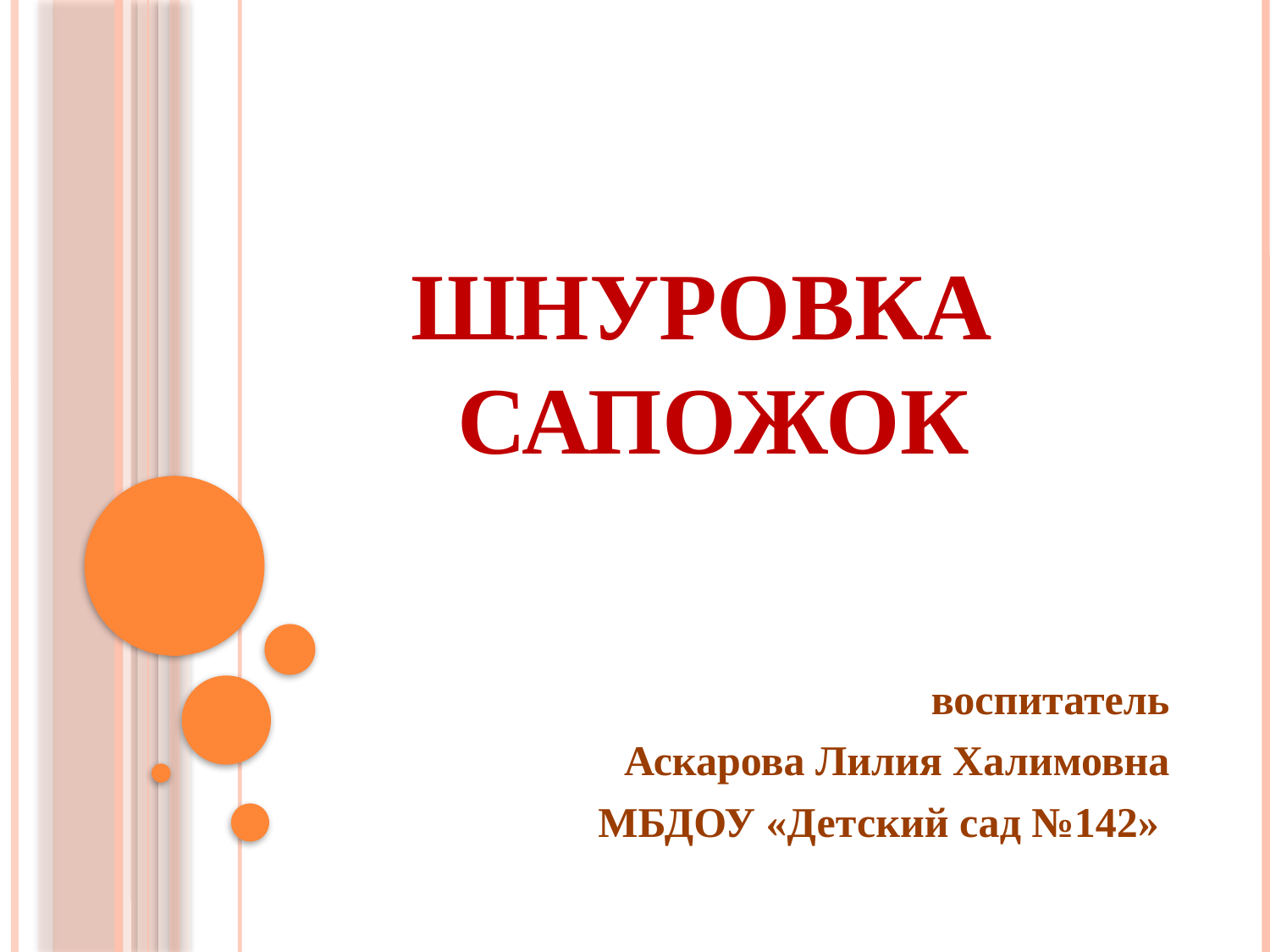

# Шнуровка  сапожок
воспитатель
Аскарова Лилия Халимовна
МБДОУ «Детский сад №142»